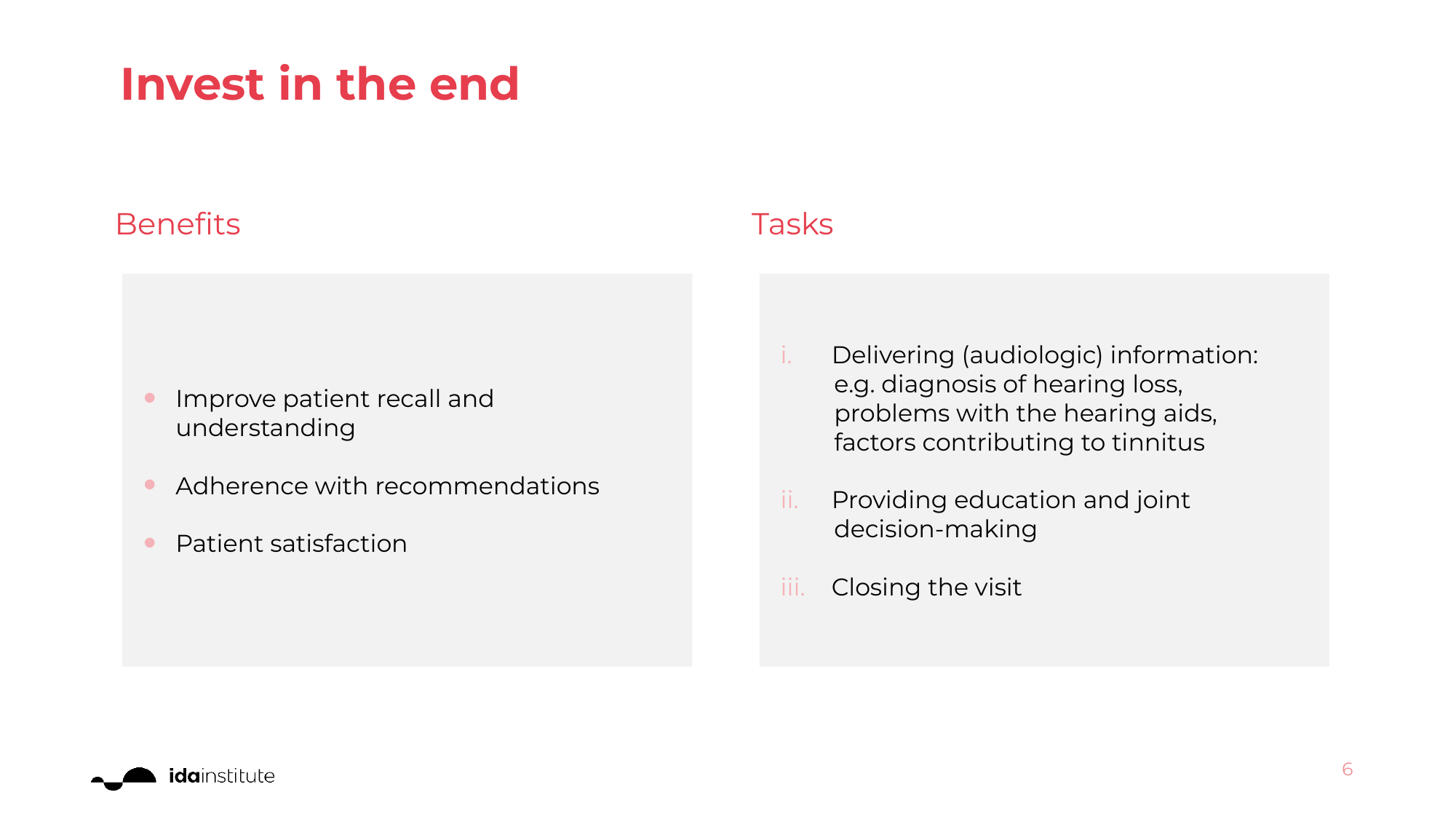

Invest in the end
Benefits
Tasks
Improve patient recall and understanding

Adherence with recommendations

Patient satisfaction
Delivering (audiologic) information:
e.g. diagnosis of hearing loss,
problems with the hearing aids,
factors contributing to tinnitus

Providing education and joint
decision-making

Closing the visit
6